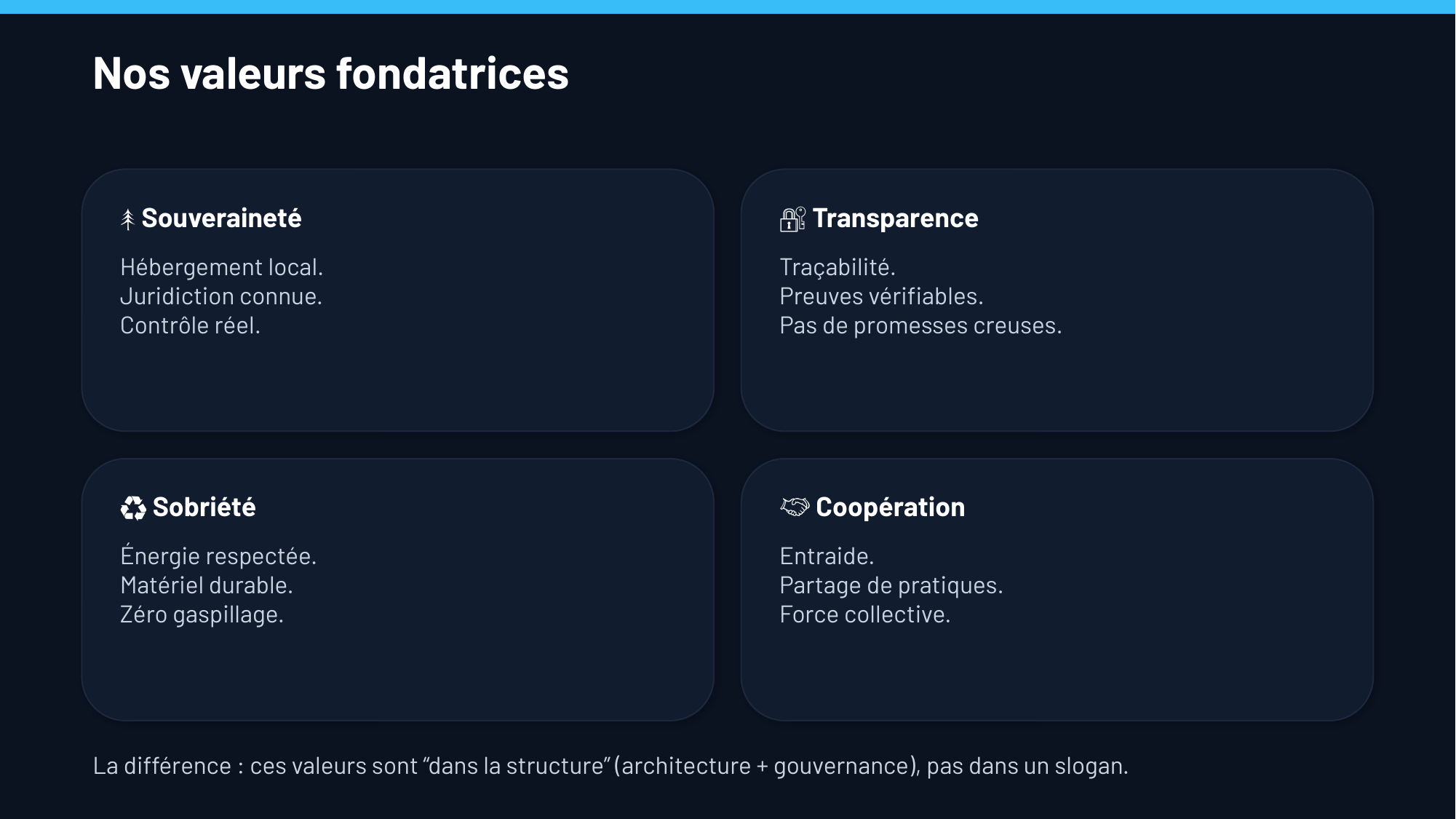

Nos valeurs fondatrices

🌲 Souveraineté
🔐 Transparence
Hébergement local.
Juridiction connue.
Contrôle réel.
Traçabilité.
Preuves vérifiables.
Pas de promesses creuses.

♻️ Sobriété
🤝 Coopération
Énergie respectée.
Matériel durable.
Zéro gaspillage.
Entraide.
Partage de pratiques.
Force collective.
La différence : ces valeurs sont “dans la structure” (architecture + gouvernance), pas dans un slogan.